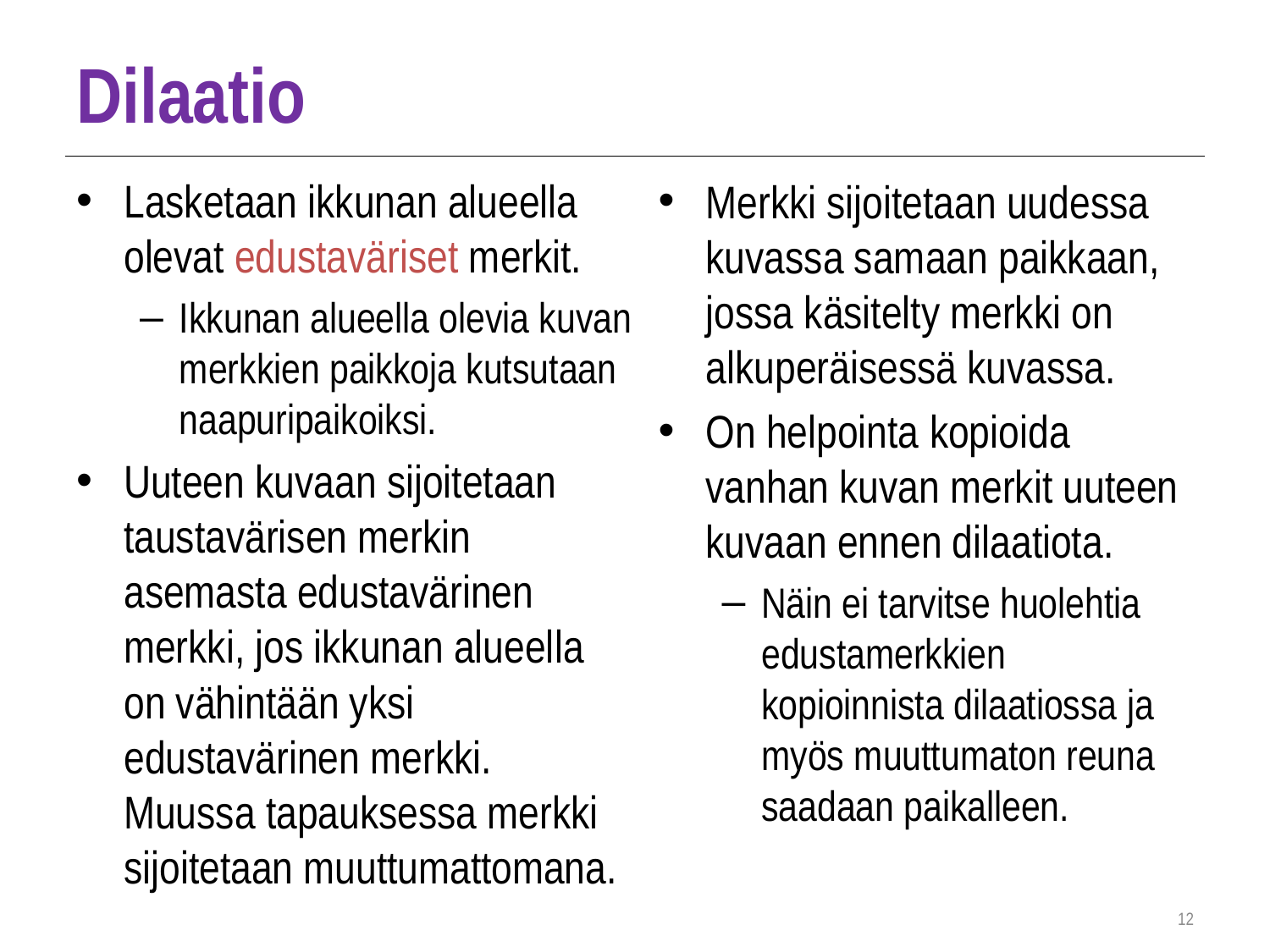

# Dilaatio
Lasketaan ikkunan alueella olevat edustaväriset merkit.
Ikkunan alueella olevia kuvan merkkien paikkoja kutsutaan naapuripaikoiksi.
Uuteen kuvaan sijoitetaan taustavärisen merkin asemasta edustavärinen merkki, jos ikkunan alueella on vähintään yksi edustavärinen merkki. Muussa tapauksessa merkki sijoitetaan muuttumattomana.

Merkki sijoitetaan uudessa kuvassa samaan paikkaan, jossa käsitelty merkki on alkuperäisessä kuvassa.
On helpointa kopioida vanhan kuvan merkit uuteen kuvaan ennen dilaatiota.
Näin ei tarvitse huolehtia edustamerkkien kopioinnista dilaatiossa ja myös muuttumaton reuna saadaan paikalleen.
12